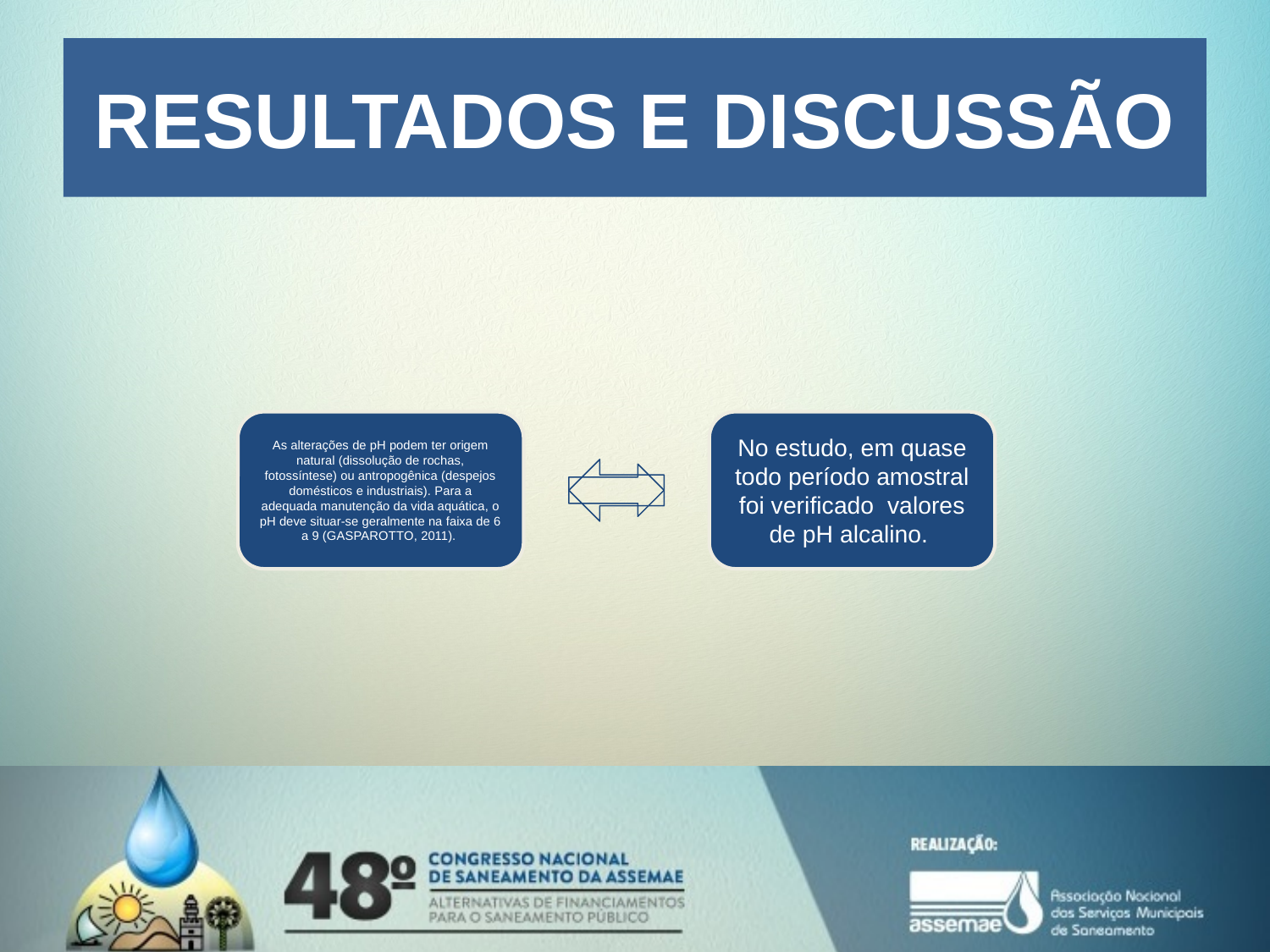

#
RESULTADOS E DISCUSSÃO
As alterações de pH podem ter origem natural (dissolução de rochas, fotossíntese) ou antropogênica (despejos domésticos e industriais). Para a adequada manutenção da vida aquática, o pH deve situar-se geralmente na faixa de 6 a 9 (GASPAROTTO, 2011).
No estudo, em quase todo período amostral foi verificado  valores de pH alcalino.